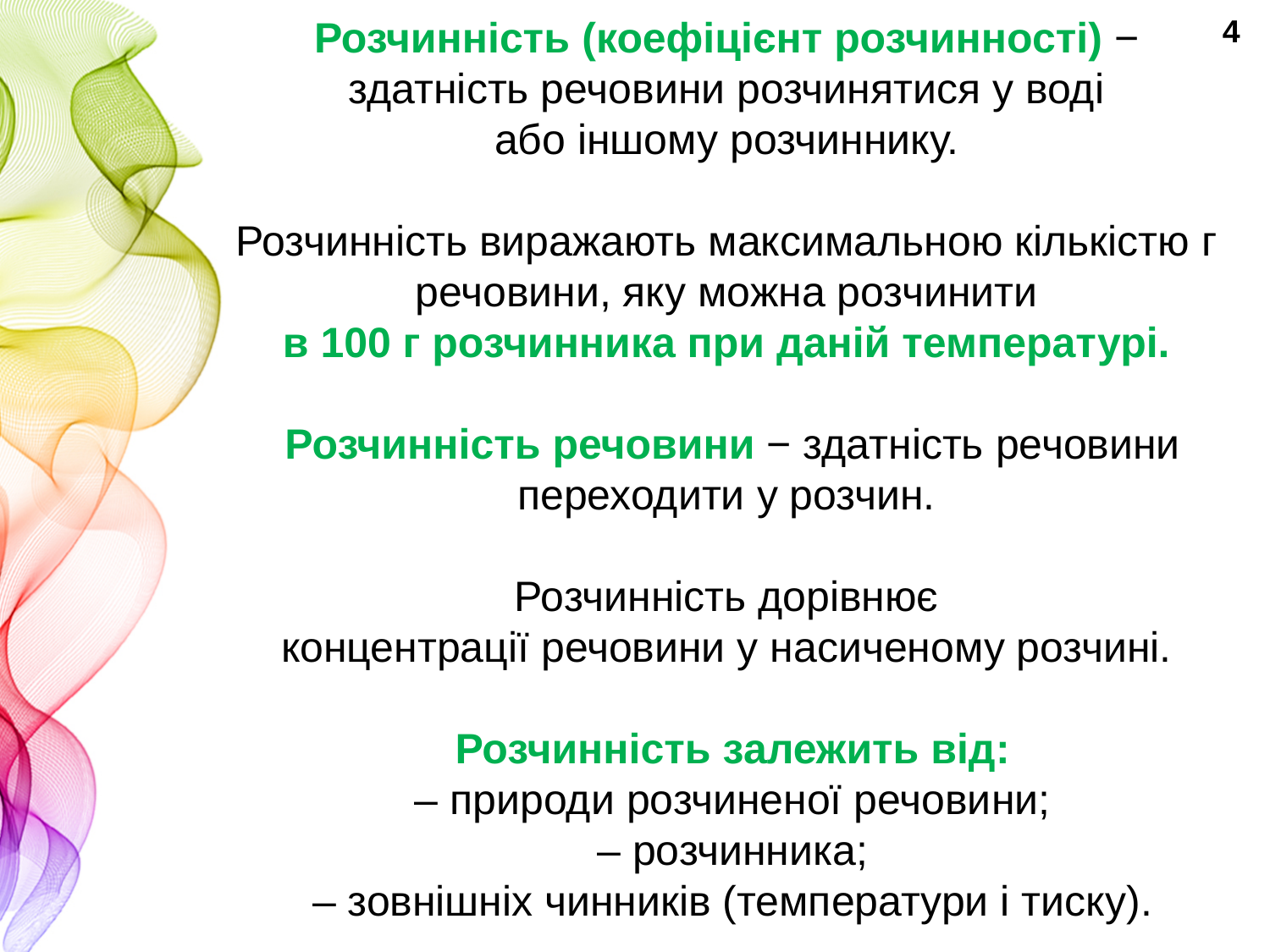

Розчинність (коефіцієнт розчинності) −
здатність речовини розчинятися у воді
або іншому розчиннику.
Розчинність виражають максимальною кількістю г
речовини, яку можна розчинити
в 100 г розчинника при даній температурі.

Розчинність речовини − здатність речовини
переходити у розчин.

Розчинність дорівнює
концентрації речовини у насиченому розчині.

Розчинність залежить від:
– природи розчиненої речовини;
– розчинника;
– зовнішніх чинників (температури і тиску).

4
#